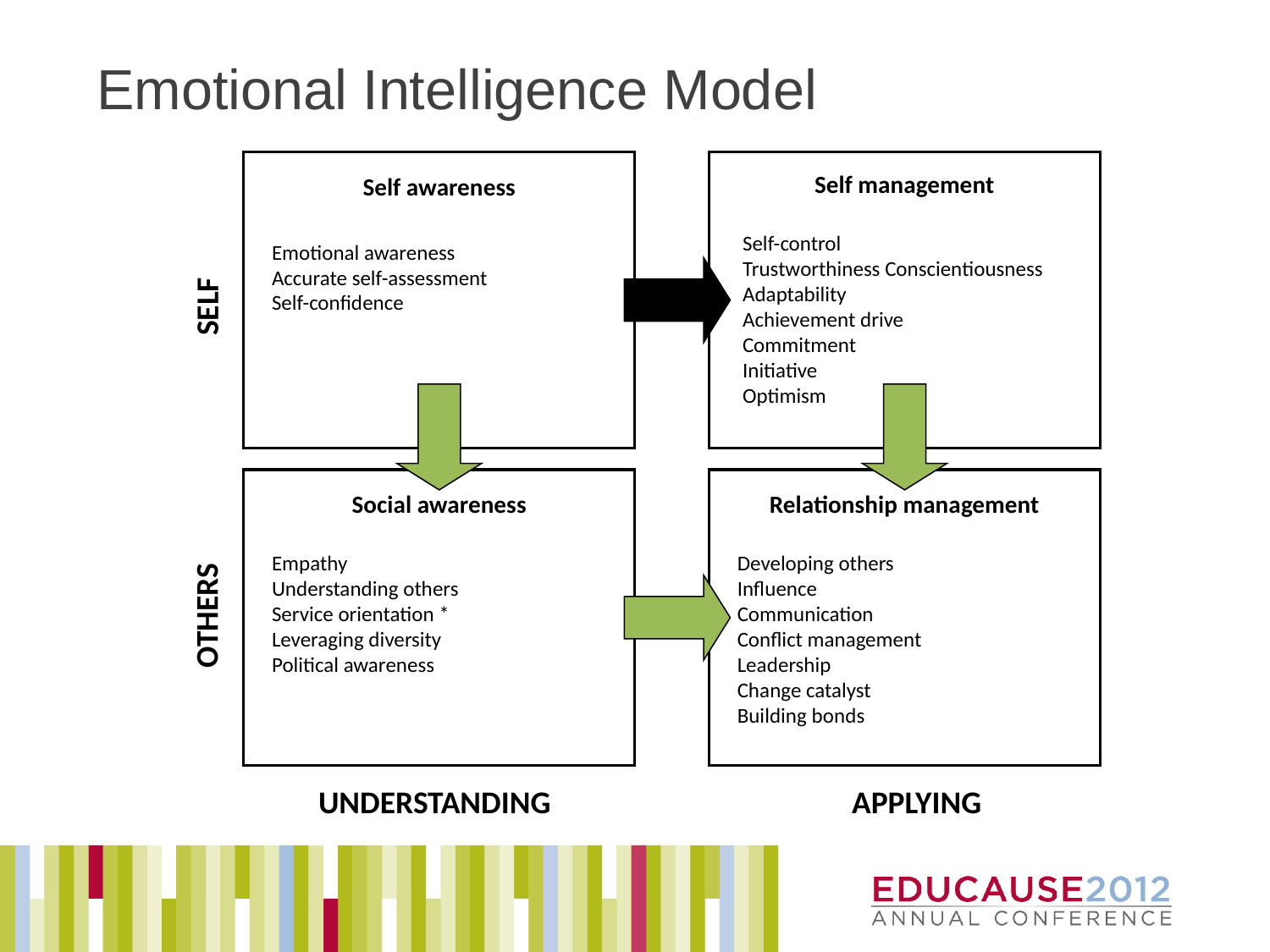

# Emotional Intelligence Model

Self awareness
Emotional awareness
Accurate self-assessment
Self-confidence

Self management
Self-control
Trustworthiness Conscientiousness
Adaptability
Achievement drive
Commitment
Initiative
Optimism

SELF

Social awareness
Empathy
Understanding others
Service orientation *
Leveraging diversity
Political awareness

Relationship management
Developing others
Influence
Communication
Conflict management
Leadership
Change catalyst
Building bonds

OTHERS
APPLYING
UNDERSTANDING